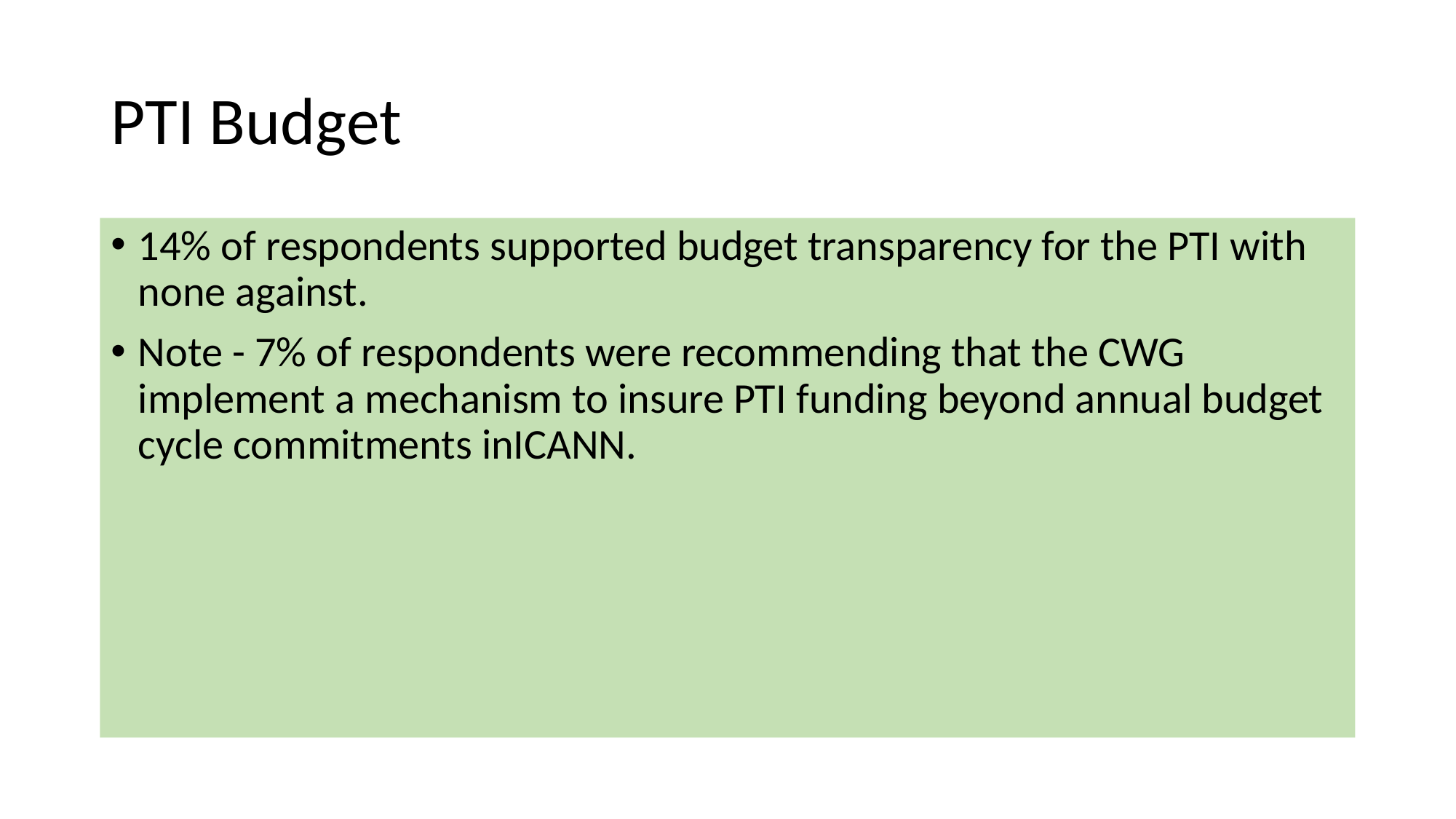

# PTI Budget
14% of respondents supported budget transparency for the PTI with none against.
Note - 7% of respondents were recommending that the CWG implement a mechanism to insure PTI funding beyond annual budget cycle commitments inICANN.